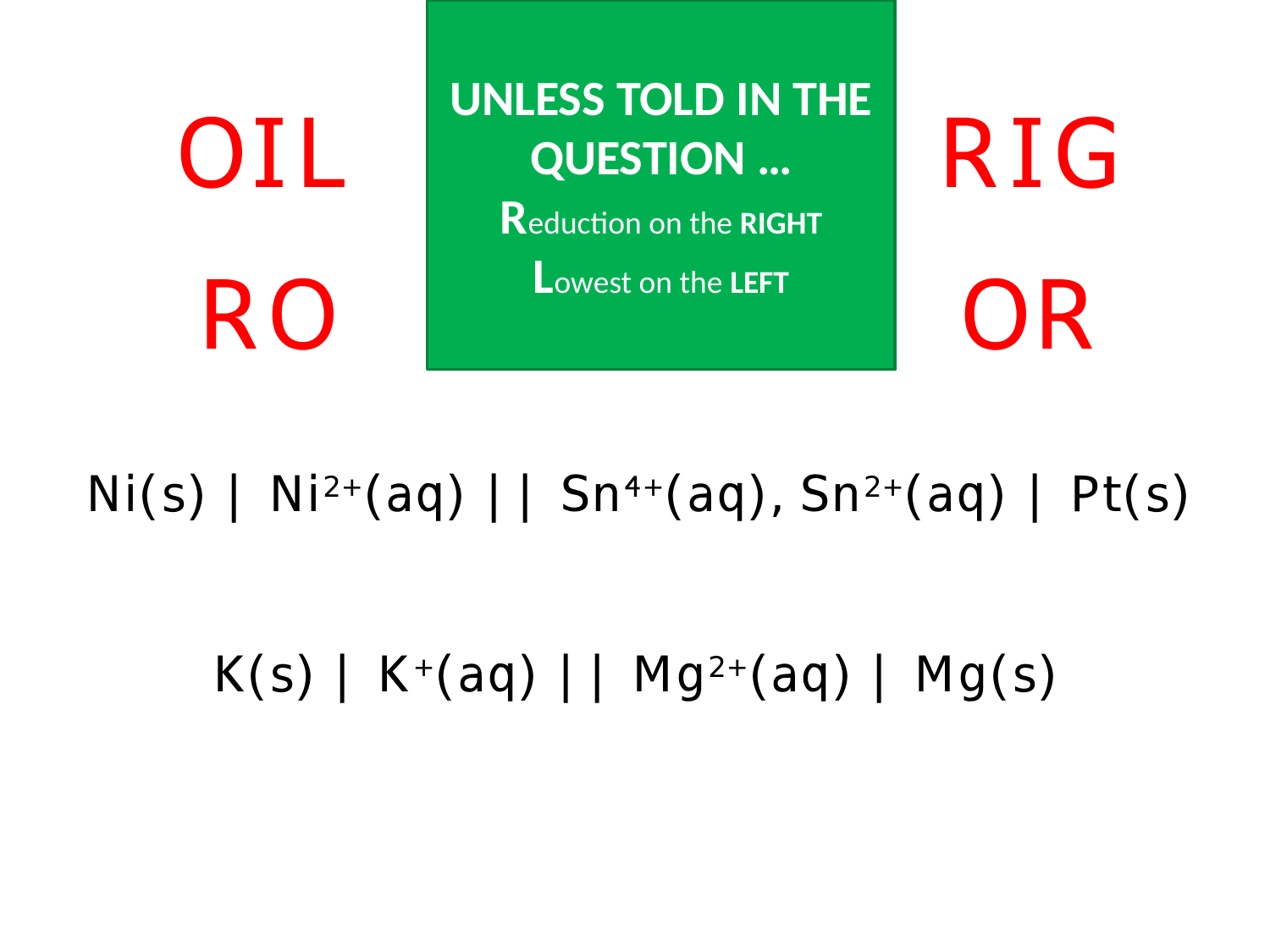

UNLESS TOLD IN THE QUESTION …
Reduction on the RIGHT
Lowest on the LEFT
OIL 					RIG
RO					OR
Ni(s) | Ni2+(aq) || Sn4+(aq), Sn2+(aq) | Pt(s)
K(s) | K+(aq) || Mg2+(aq) | Mg(s)